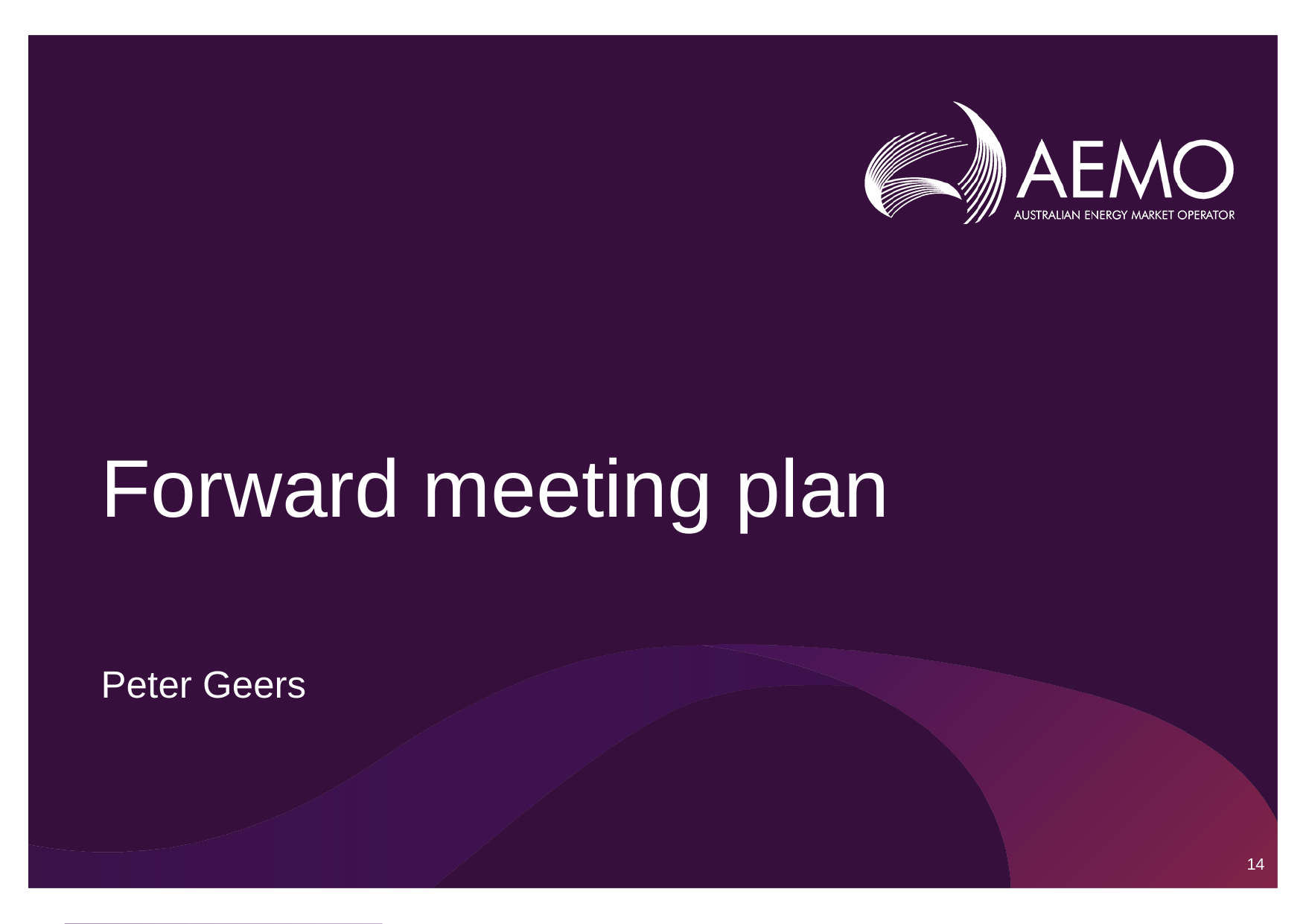

# Forward meeting plan
Peter Geers
14